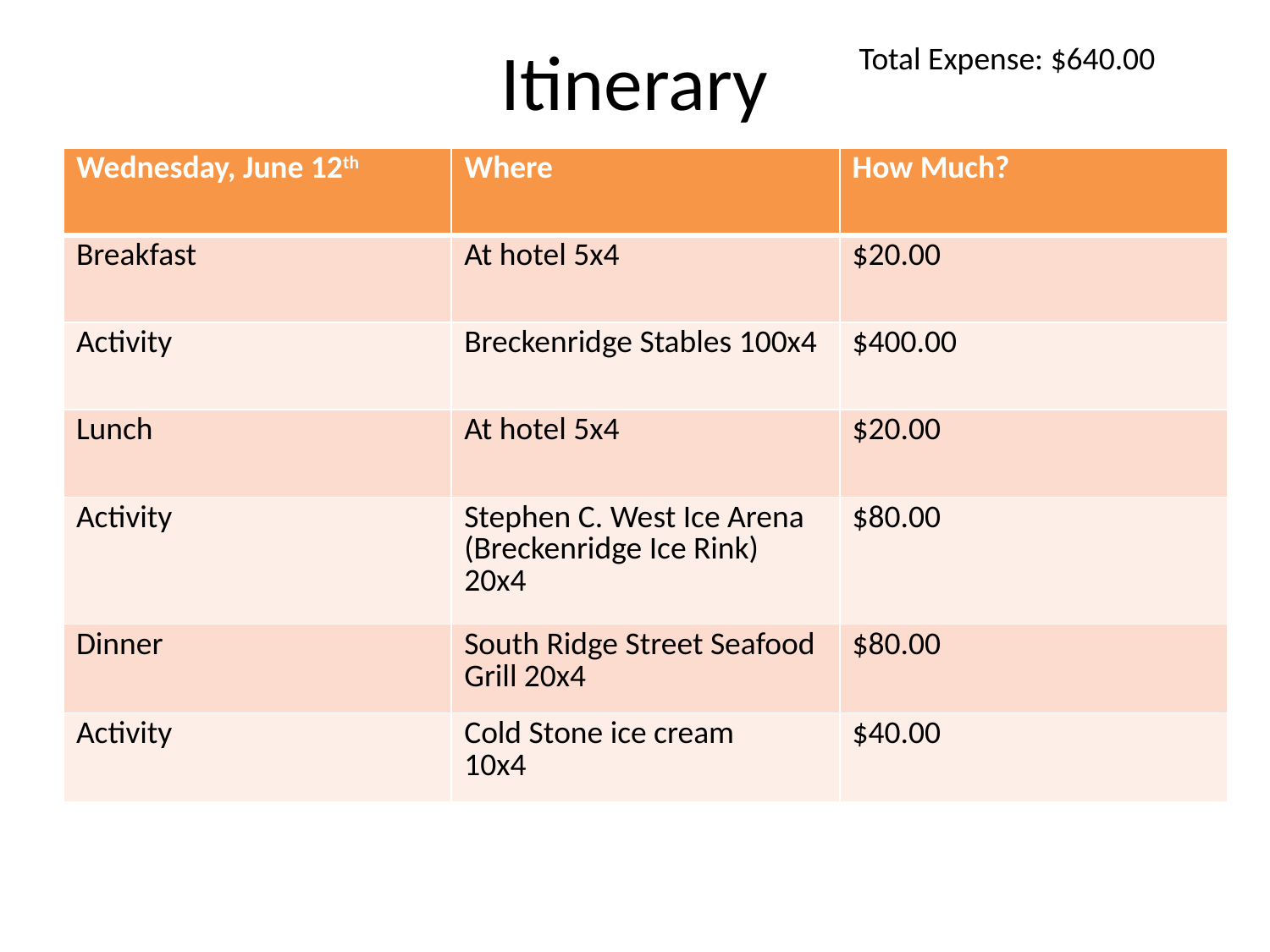

# Itinerary
Total Expense: $640.00
| Wednesday, June 12th | Where | How Much? |
| --- | --- | --- |
| Breakfast | At hotel 5x4 | $20.00 |
| Activity | Breckenridge Stables 100x4 | $400.00 |
| Lunch | At hotel 5x4 | $20.00 |
| Activity | Stephen C. West Ice Arena (Breckenridge Ice Rink) 20x4 | $80.00 |
| Dinner | South Ridge Street Seafood Grill 20x4 | $80.00 |
| Activity | Cold Stone ice cream 10x4 | $40.00 |